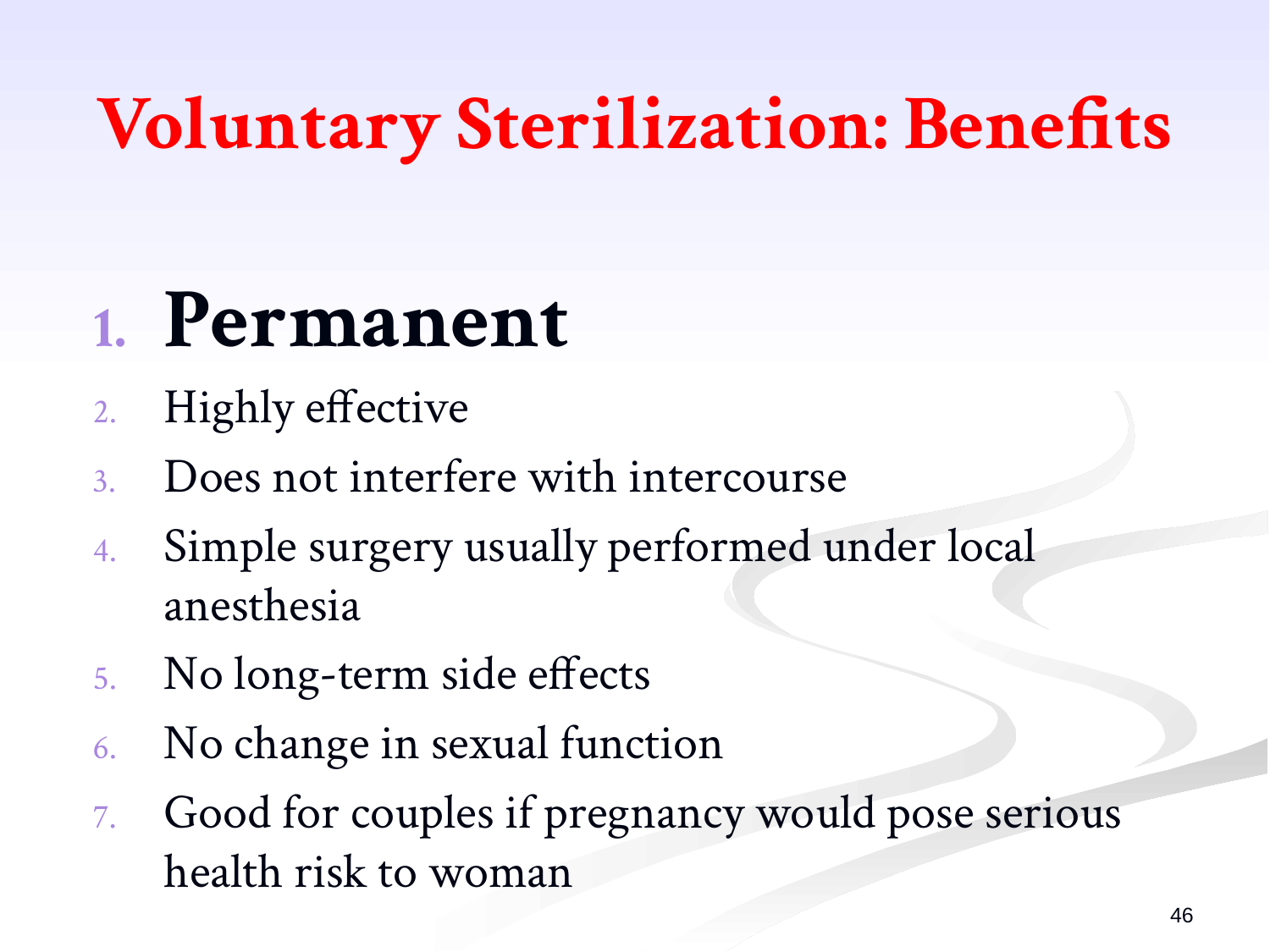

# Voluntary Sterilization: Benefits
Permanent
Highly effective
Does not interfere with intercourse
Simple surgery usually performed under local anesthesia
No long-term side effects
No change in sexual function
Good for couples if pregnancy would pose serious health risk to woman
46